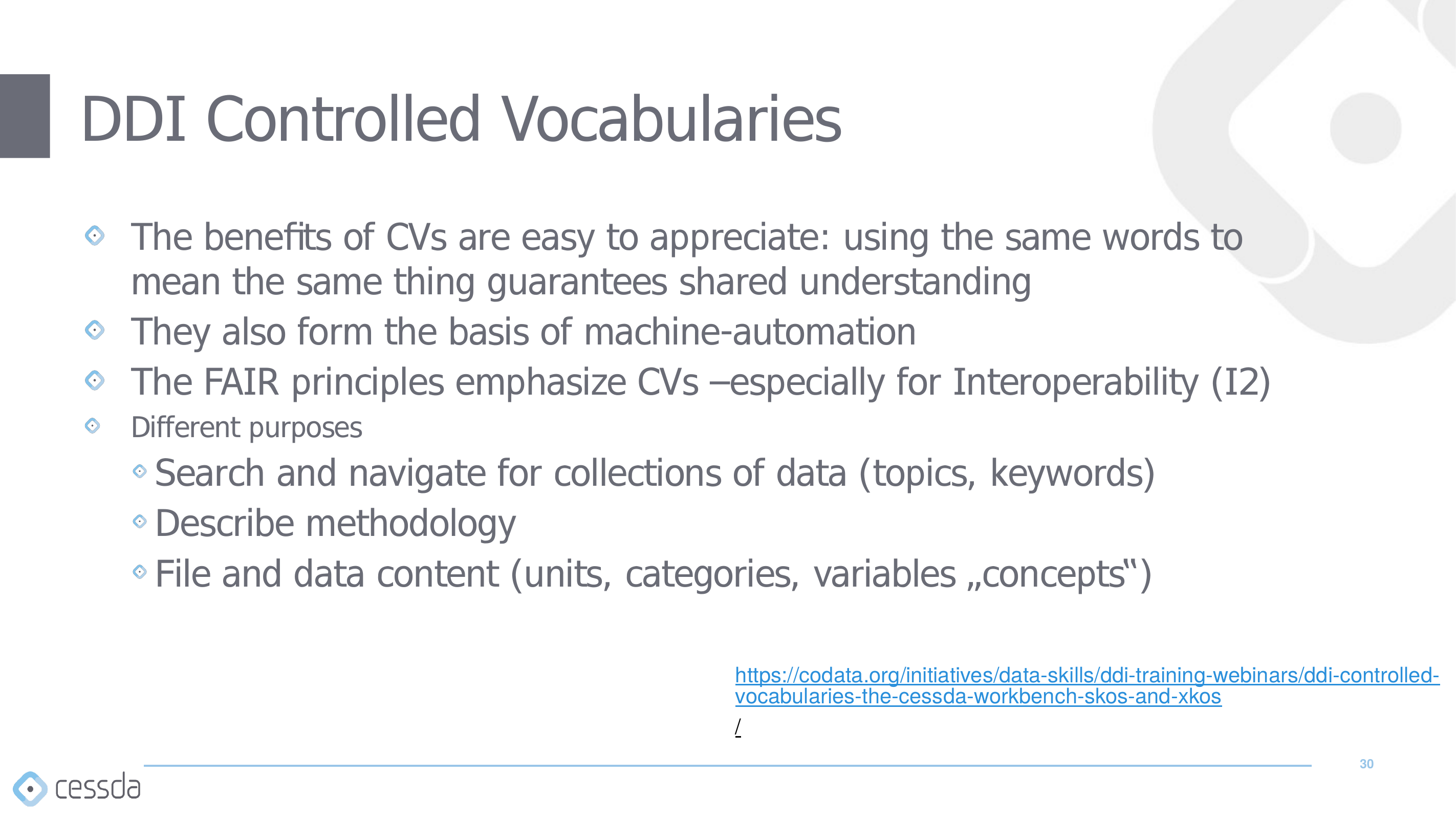

# DDI Controlled Vocabularies
The benefits of CVs are easy to appreciate: using the same words to mean the same thing guarantees shared understanding
They also form the basis of machine-automation
The FAIR principles emphasize CVs –especially for Interoperability (I2)
Different purposes
Search and navigate for collections of data (topics, keywords)
Describe methodology
File and data content (units, categories, variables „concepts“)

https://codata.org/initiatives/data-skills/ddi-training-webinars/ddi-controlled-vocabularies-the-cessda-workbench-skos-and-xkos/
30